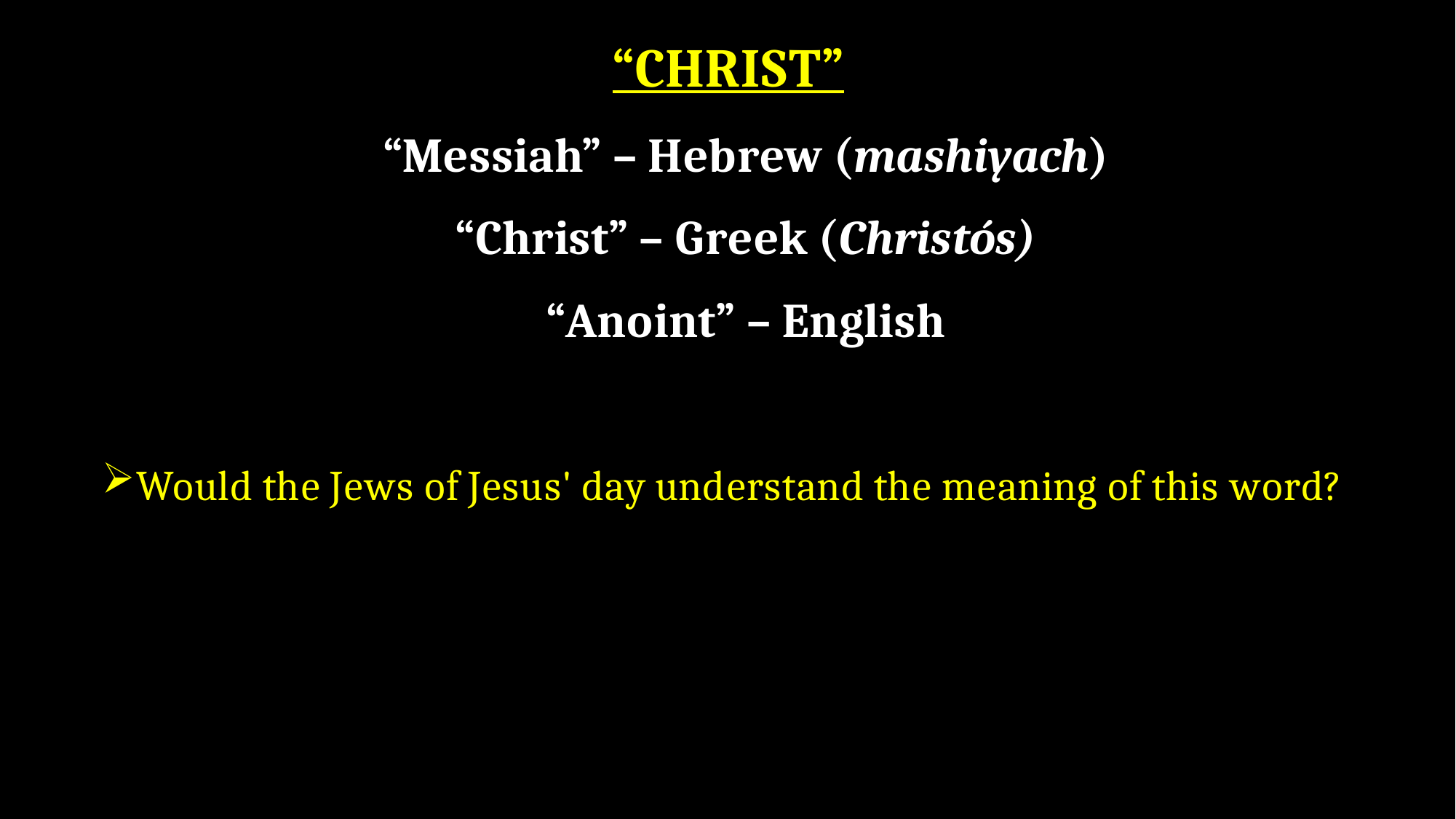

“CHRIST”
“Messiah” – Hebrew (mashiyach)
“Christ” – Greek (Christós)
“Anoint” – English
Would the Jews of Jesus' day understand the meaning of this word?